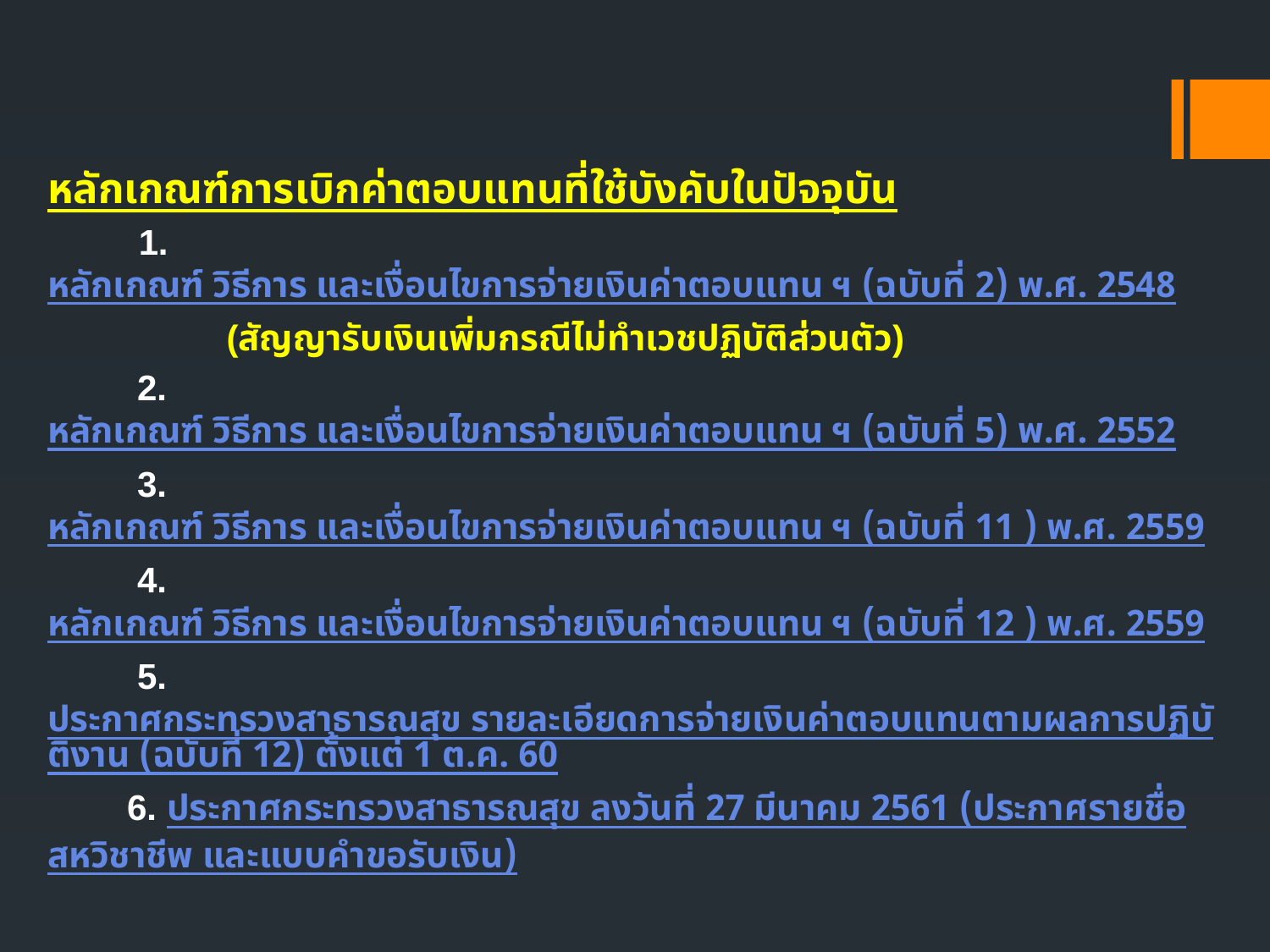

หลักเกณฑ์การเบิกค่าตอบแทนที่ใช้บังคับในปัจจุบัน
          1. หลักเกณฑ์ วิธีการ และเงื่อนไขการจ่ายเงินค่าตอบแทน ฯ (ฉบับที่ 2) พ.ศ. 2548
                  (สัญญารับเงินเพิ่มกรณีไม่ทำเวชปฏิบัติส่วนตัว)
         2. หลักเกณฑ์ วิธีการ และเงื่อนไขการจ่ายเงินค่าตอบแทน ฯ (ฉบับที่ 5) พ.ศ. 2552
         3. หลักเกณฑ์ วิธีการ และเงื่อนไขการจ่ายเงินค่าตอบแทน ฯ (ฉบับที่ 11 ) พ.ศ. 2559
         4. หลักเกณฑ์ วิธีการ และเงื่อนไขการจ่ายเงินค่าตอบแทน ฯ (ฉบับที่ 12 ) พ.ศ. 2559
         5. ประกาศกระทรวงสาธารณสุข รายละเอียดการจ่ายเงินค่าตอบแทนตามผลการปฏิบัติงาน (ฉบับที่ 12) ตั้งแต่ 1 ต.ค. 60
        6. ประกาศกระทรวงสาธารณสุข ลงวันที่ 27 มีนาคม 2561 (ประกาศรายชื่อสหวิชาชีพ และแบบคำขอรับเงิน)